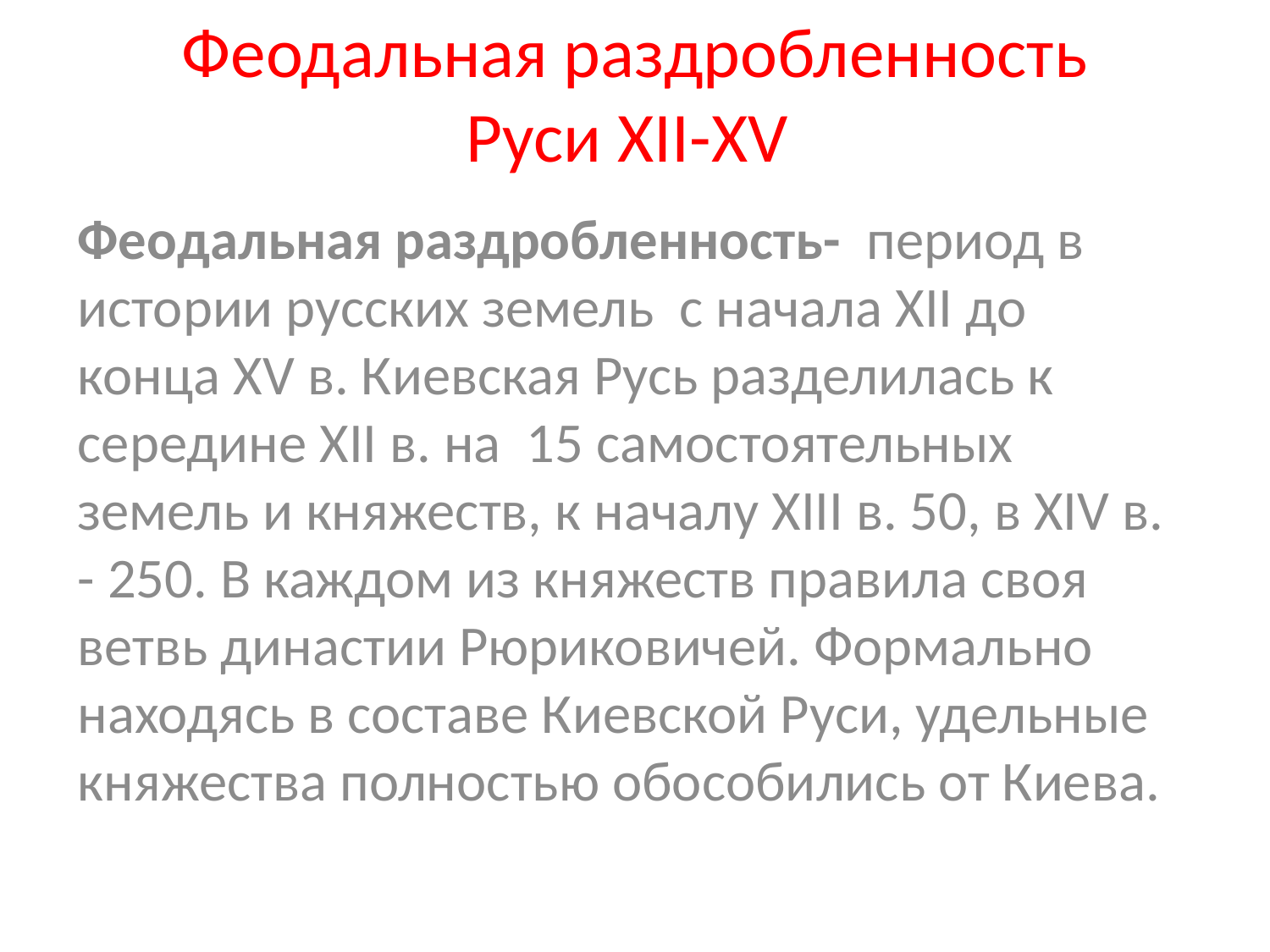

# Феодальная раздробленность Руси XII-XV
Феодальная раздробленность-  период в истории русских земель  с начала ХII до конца ХV в. Киевская Русь разделилась к середине ХII в. на  15 самостоятельных  земель и княжеств, к началу ХIII в. 50, в ХIV в. - 250. В каждом из княжеств правила своя  ветвь династии Рюриковичей. Формально находясь в составе Киевской Руси, удельные княжества полностью обособились от Киева.